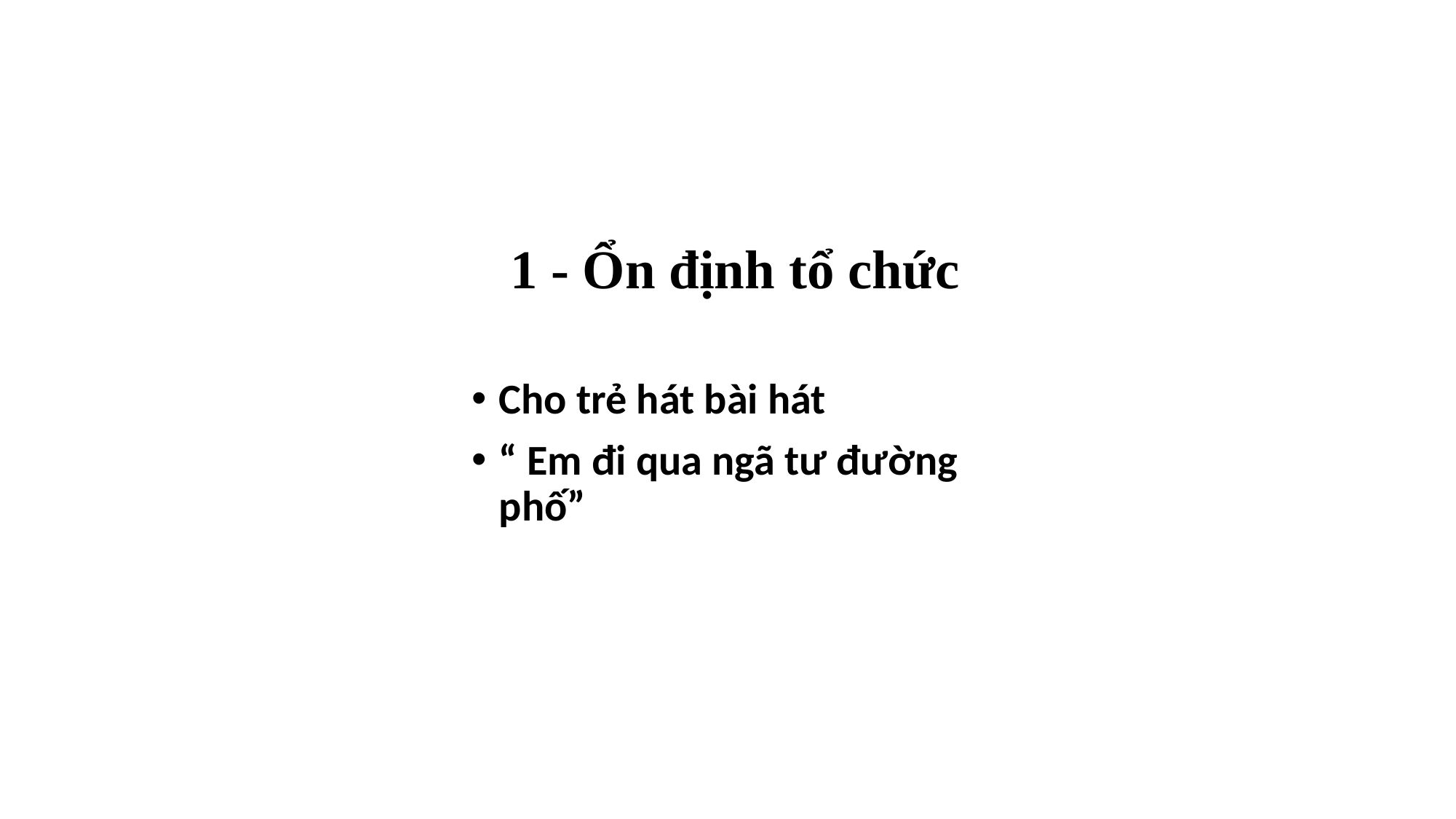

1 - Ổn định tổ chức
# Cho trẻ hát bài hát
“ Em đi qua ngã tư đường phố”